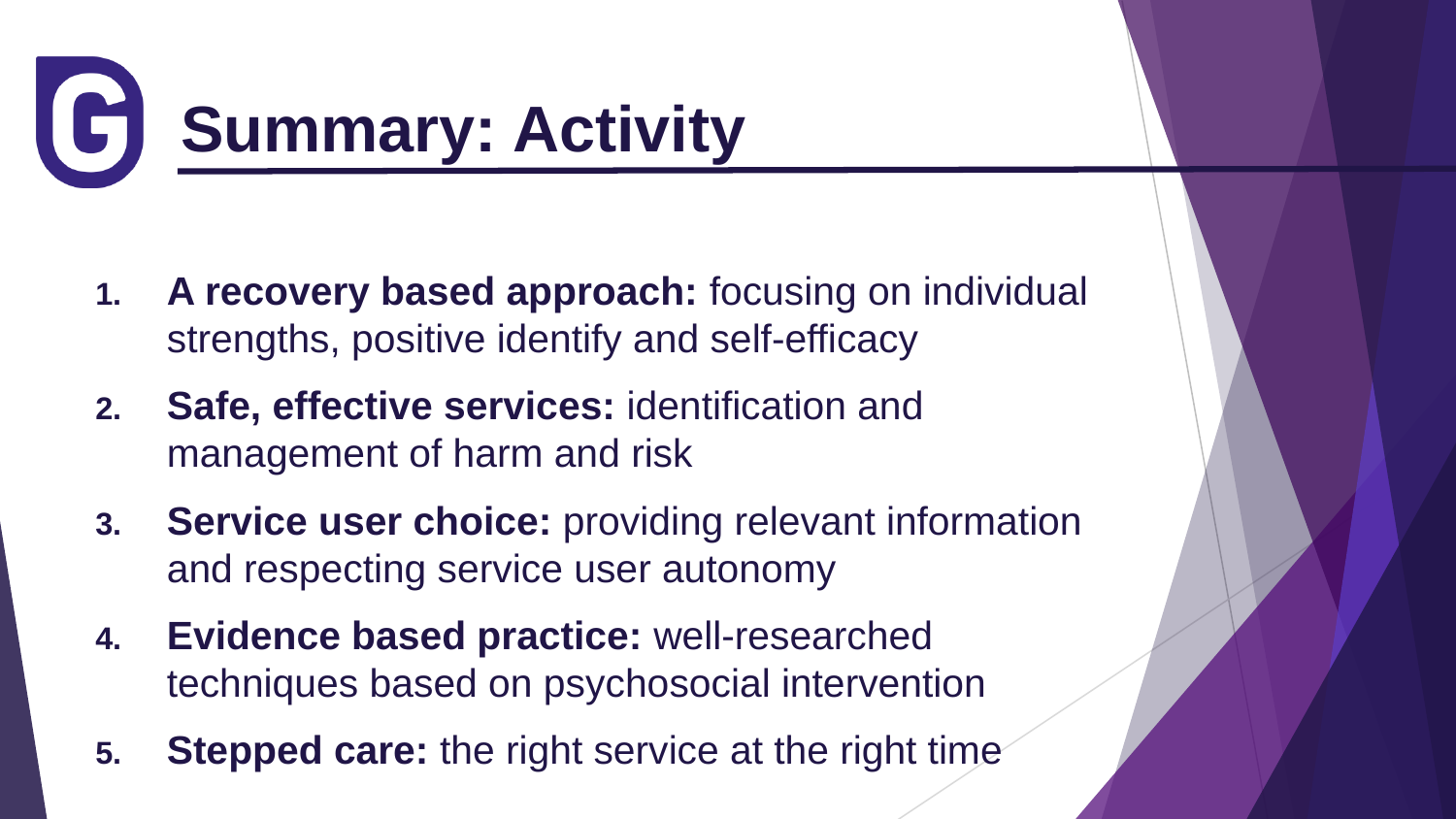

# Summary: Activity
A recovery based approach: focusing on individual strengths, positive identify and self-efficacy
Safe, effective services: identification and management of harm and risk
Service user choice: providing relevant information and respecting service user autonomy
Evidence based practice: well-researched techniques based on psychosocial intervention
Stepped care: the right service at the right time